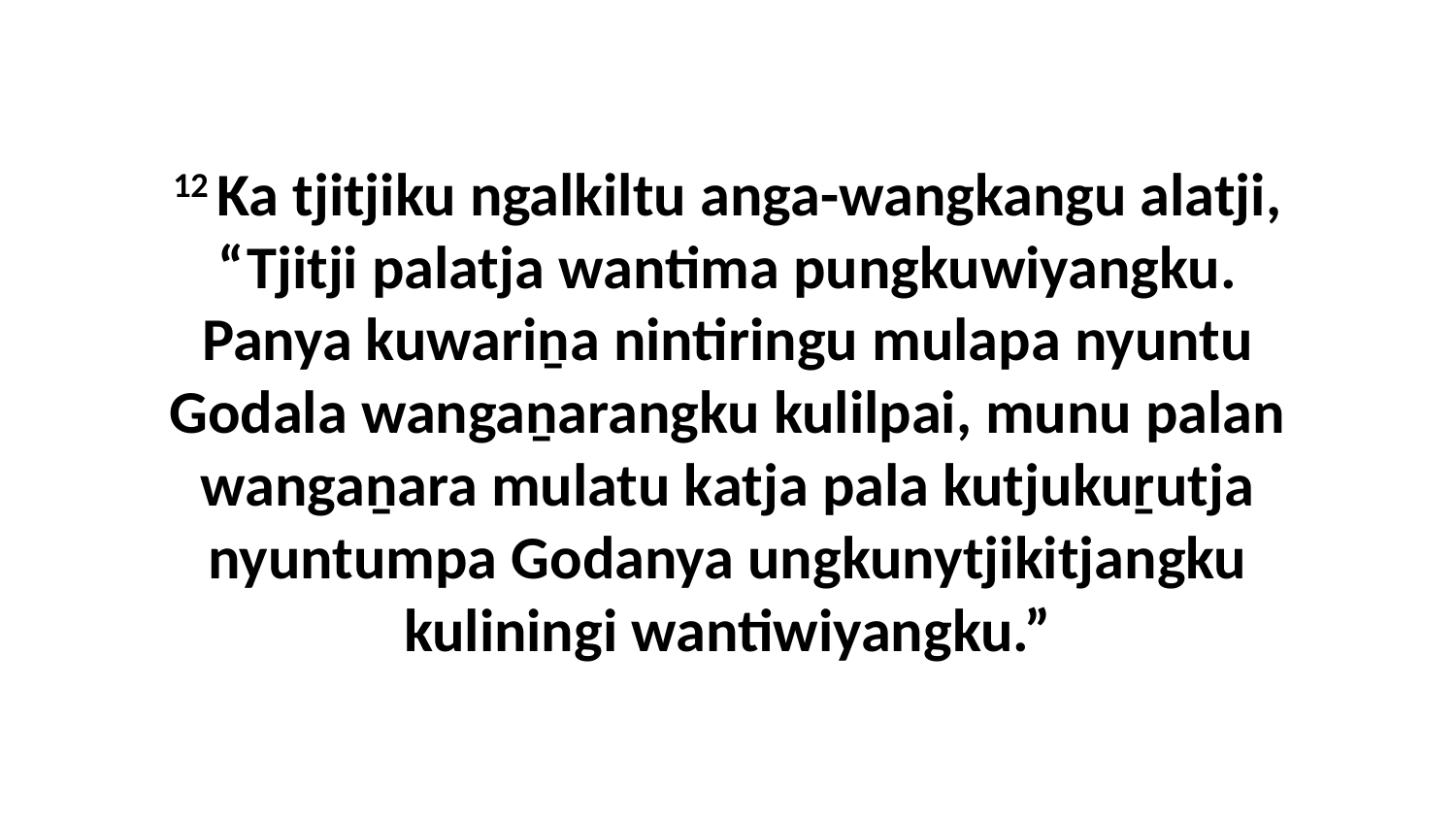

12 Ka tjitjiku ngalkiltu anga-wangkangu alatji, “Tjitji palatja wantima pungkuwiyangku. Panya kuwariṉa nintiringu mulapa nyuntu Godala wangaṉarangku kulilpai, munu palan wangaṉara mulatu katja pala kutjukuṟutja nyuntumpa Godanya ungkunytjikitjangku kuliningi wantiwiyangku.”